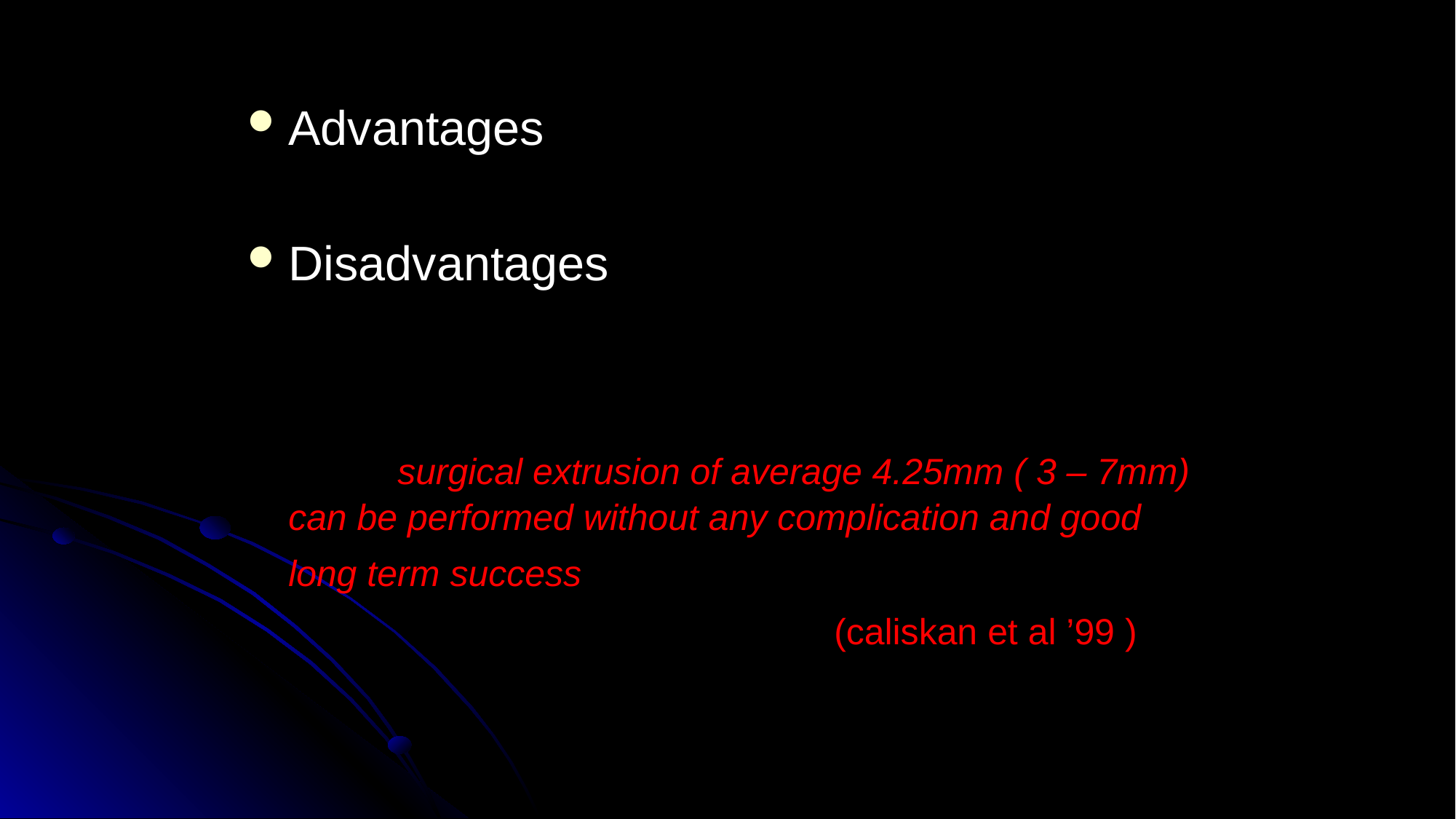

Advantages

Disadvantages

		surgical extrusion of average 4.25mm ( 3 – 7mm) can be performed without any complication and good long term success 											(caliskan et al ’99 )